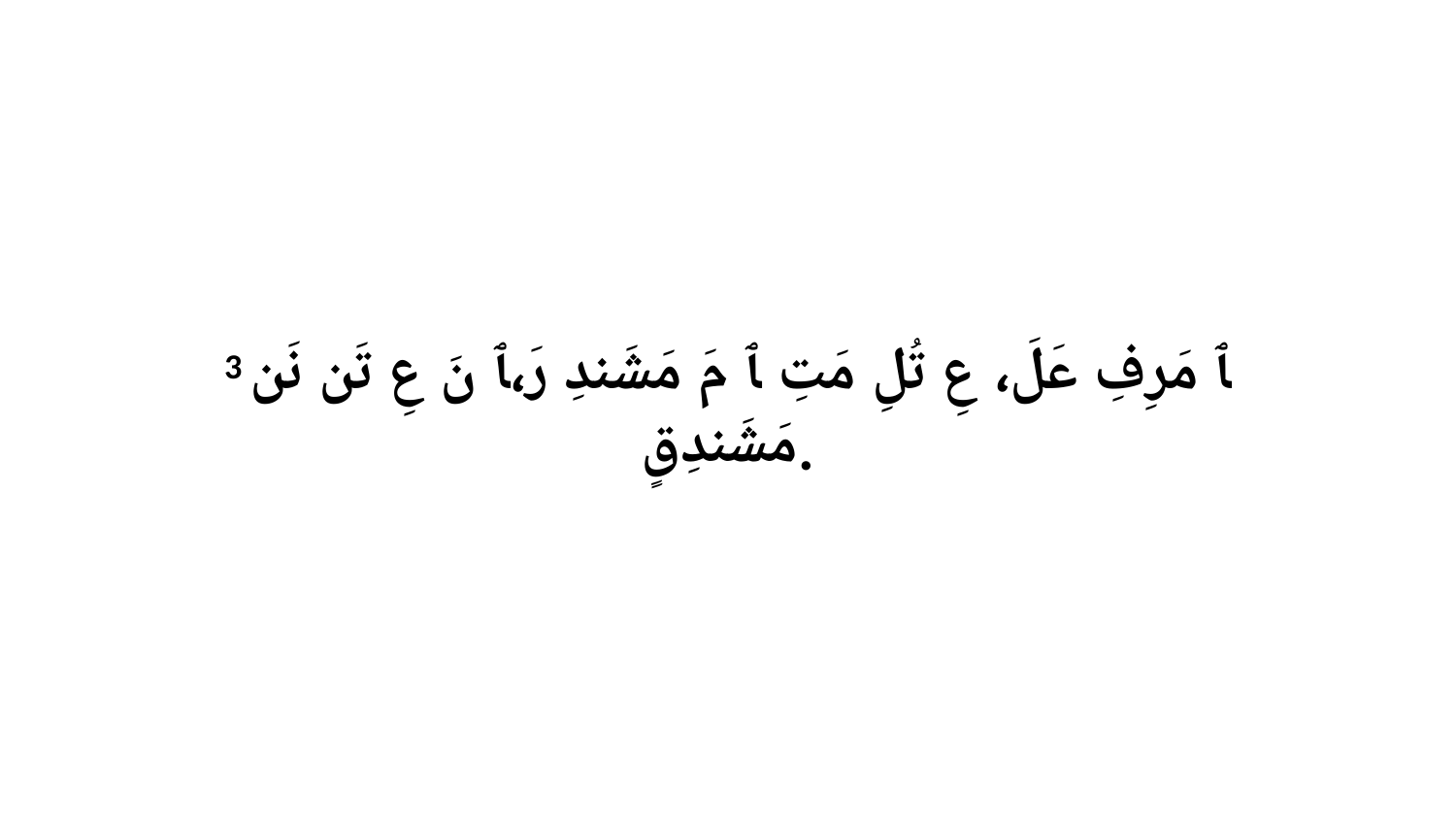

3 ﭑ مَرِفِ عَلَ، عِ تُلِ مَتِ ﭑ مَ مَشَندِ رَ،ﭑ نَ عِ تَن نَن مَشَندِقٍ.